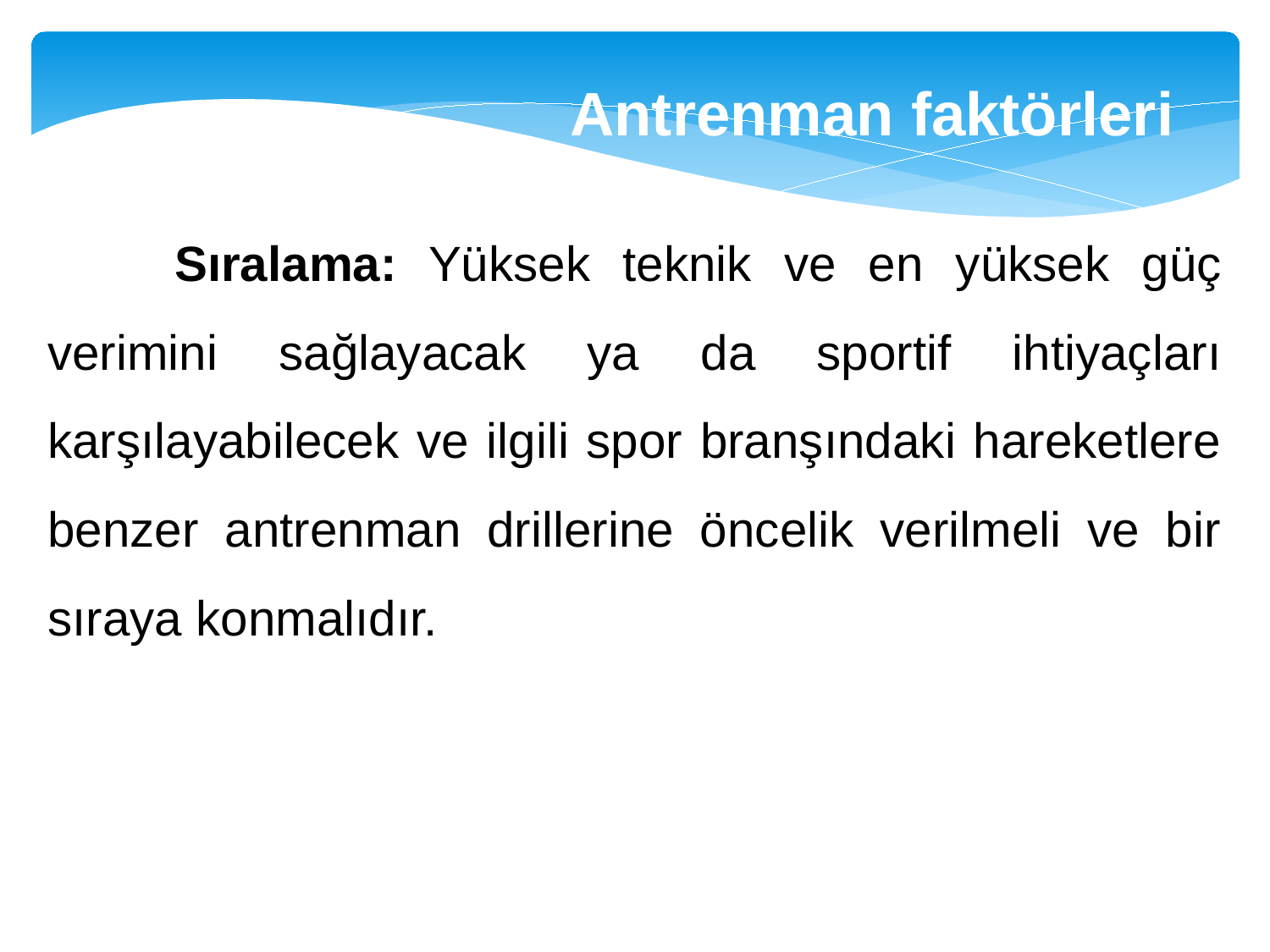

Antrenman faktörleri
	Sıralama: Yüksek teknik ve en yüksek güç verimini sağlayacak ya da sportif ihtiyaçları karşılayabilecek ve ilgili spor branşındaki hareketlere benzer antrenman drillerine öncelik verilmeli ve bir sıraya konmalıdır.